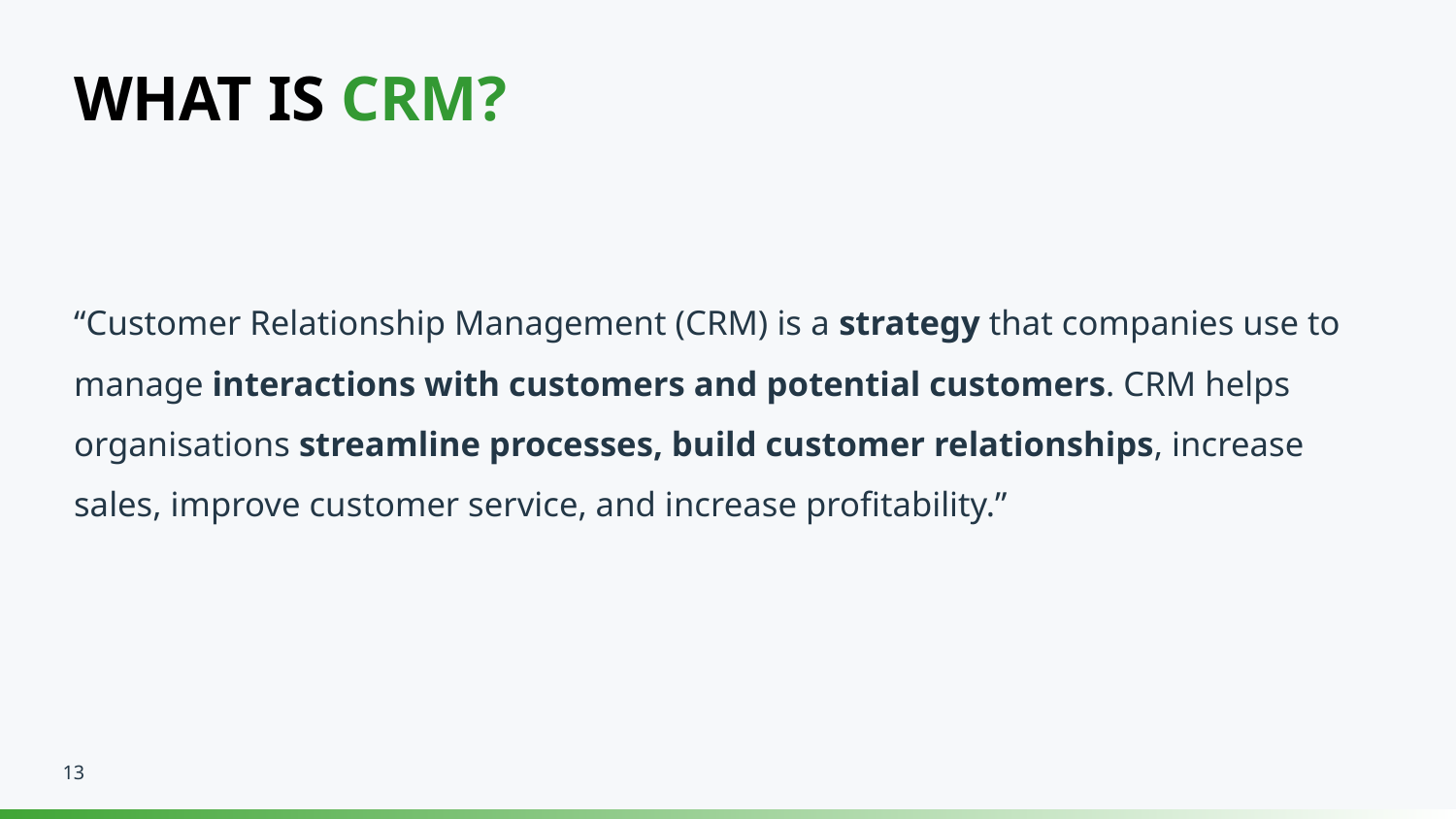

WHAT IS CRM?
“Customer Relationship Management (CRM) is a strategy that companies use to manage interactions with customers and potential customers. CRM helps organisations streamline processes, build customer relationships, increase sales, improve customer service, and increase profitability.”